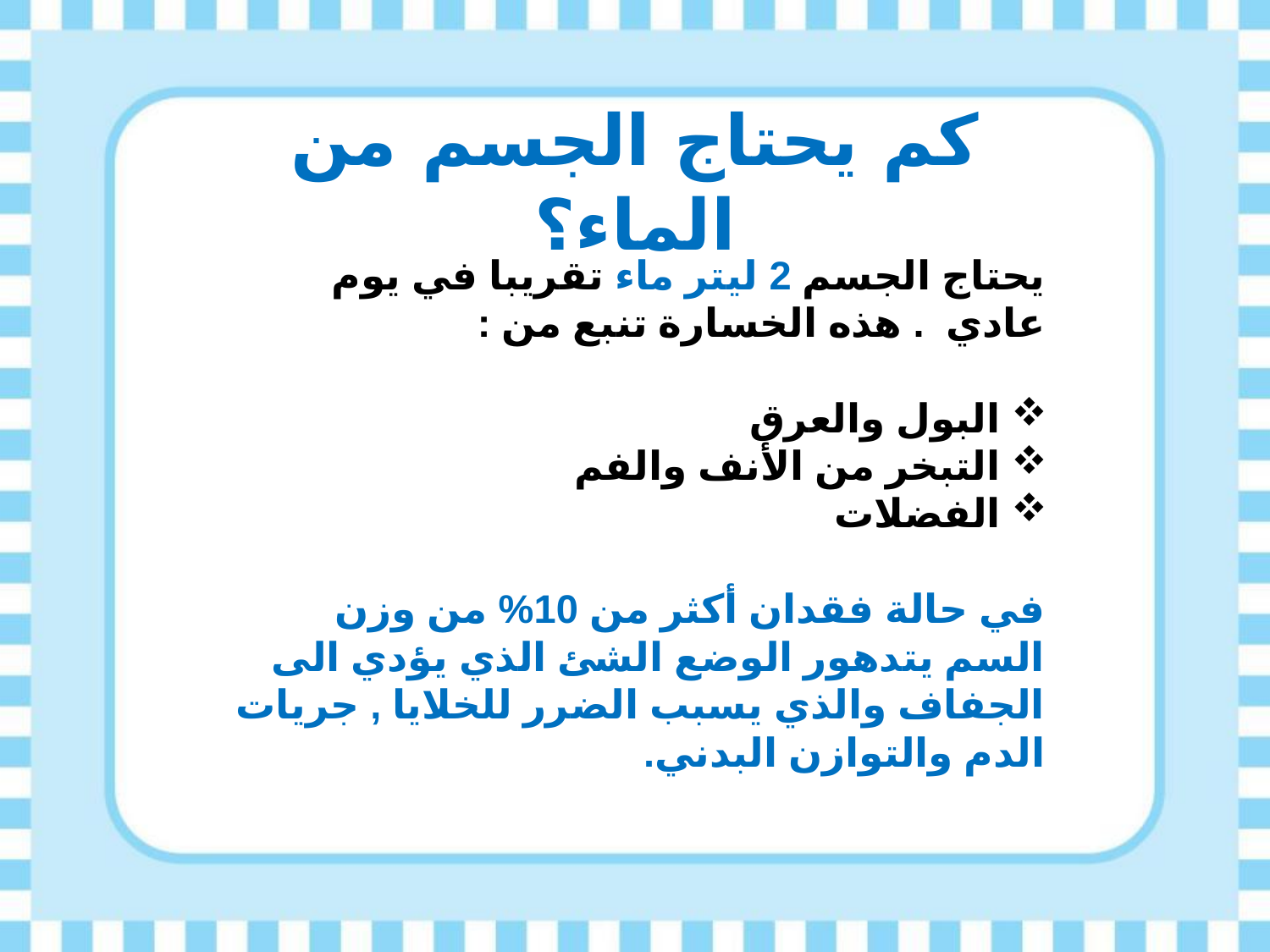

# كم يحتاج الجسم من الماء؟
يحتاج الجسم 2 ليتر ماء تقريبا في يوم عادي  . هذه الخسارة تنبع من :

البول والعرق
التبخر من الأنف والفم
الفضلات

في حالة فقدان أكثر من 10% من وزن السم يتدهور الوضع الشئ الذي يؤدي الى الجفاف والذي يسبب الضرر للخلايا , جريات الدم والتوازن البدني.